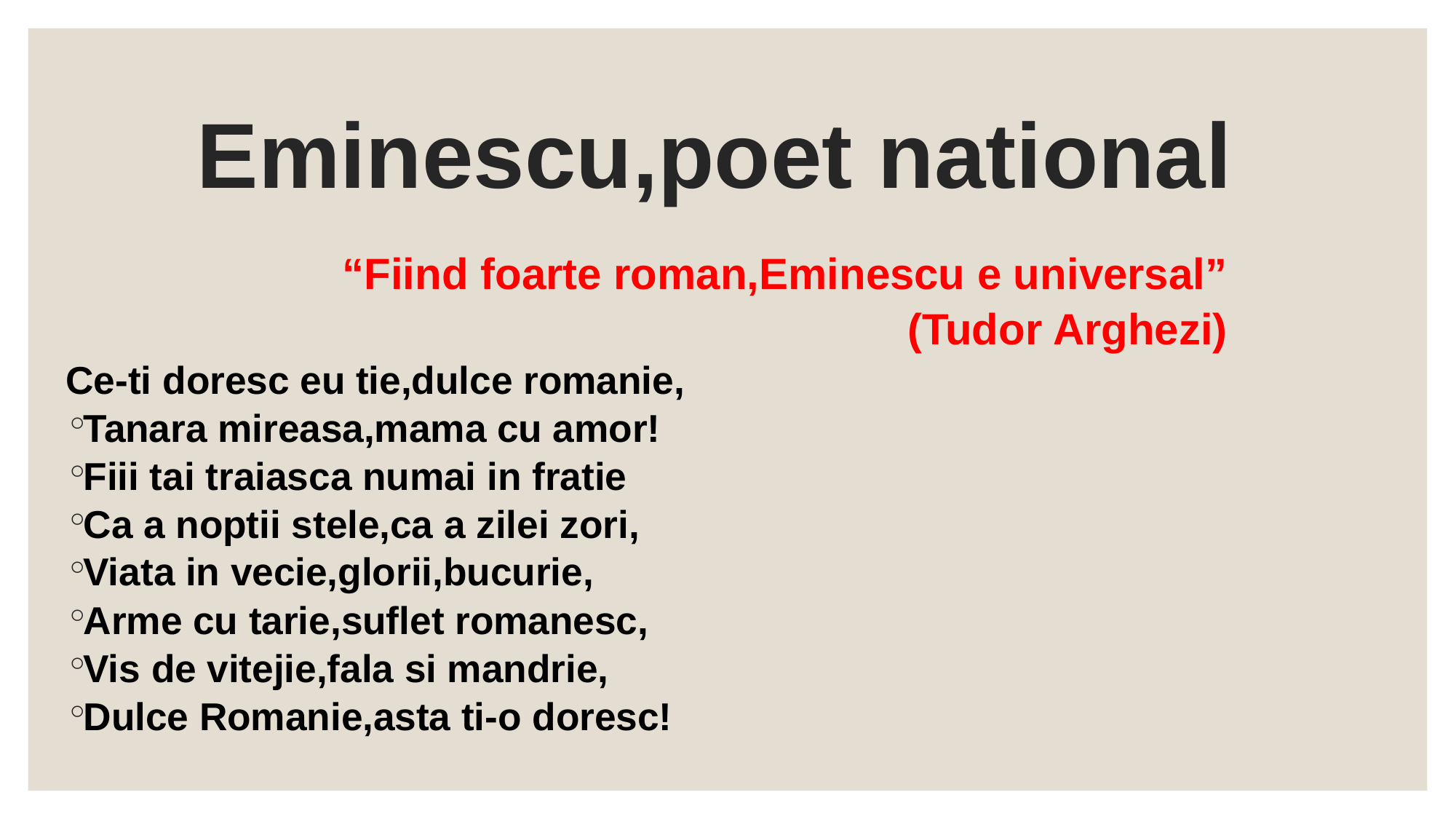

# Eminescu,poet national
“Fiind foarte roman,Eminescu e universal”
(Tudor Arghezi)
Ce-ti doresc eu tie,dulce romanie,
Tanara mireasa,mama cu amor!
Fiii tai traiasca numai in fratie
Ca a noptii stele,ca a zilei zori,
Viata in vecie,glorii,bucurie,
Arme cu tarie,suflet romanesc,
Vis de vitejie,fala si mandrie,
Dulce Romanie,asta ti-o doresc!